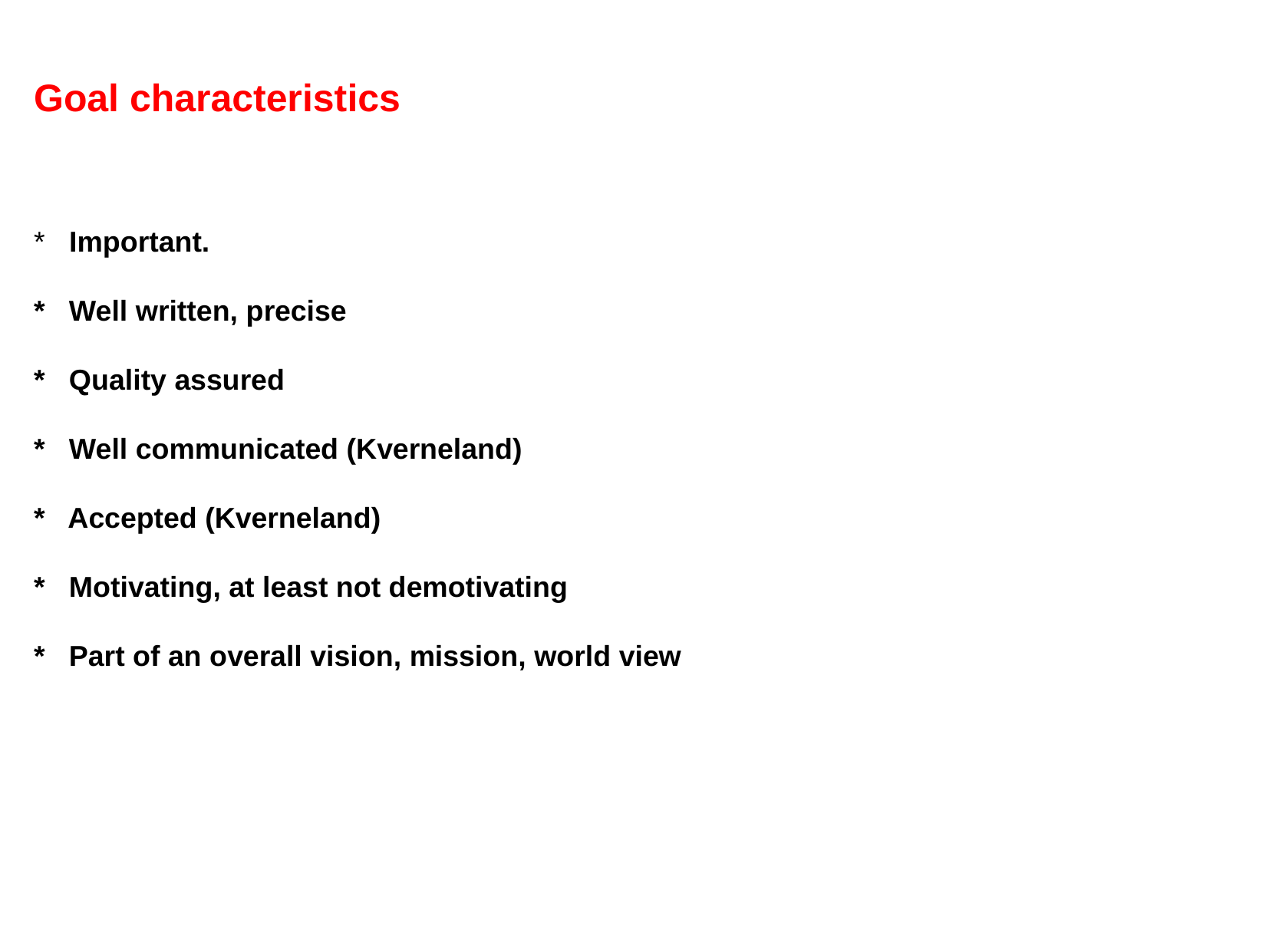

Goal characteristics

*   Important.

*   Well written, precise

*   Quality assured

*   Well communicated (Kverneland)

*   Accepted (Kverneland)

*   Motivating, at least not demotivating

*   Part of an overall vision, mission, world view